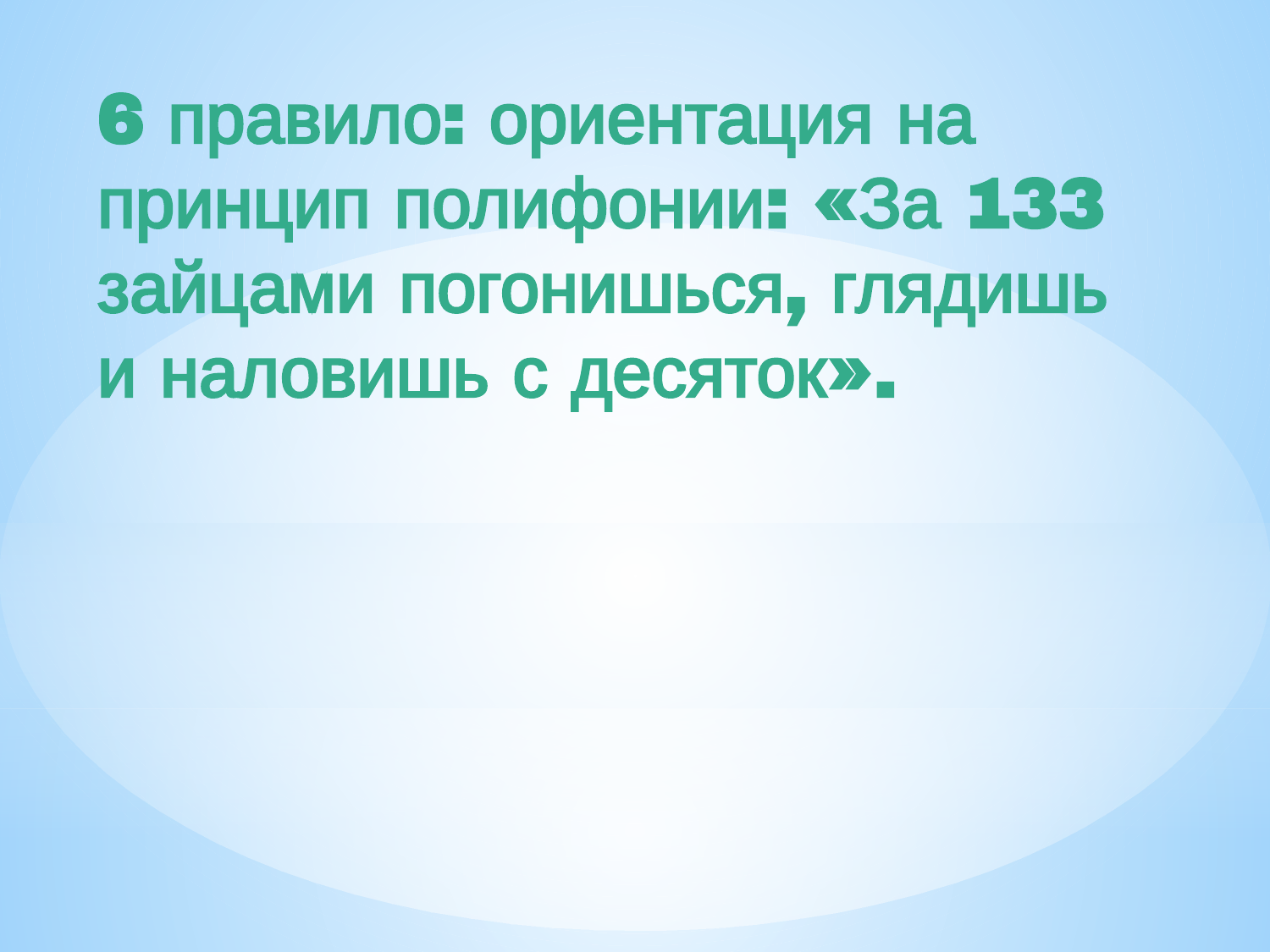

6 правило: ориентация на принцип полифонии: «За 133 зайцами погонишься, глядишь и наловишь с десяток».